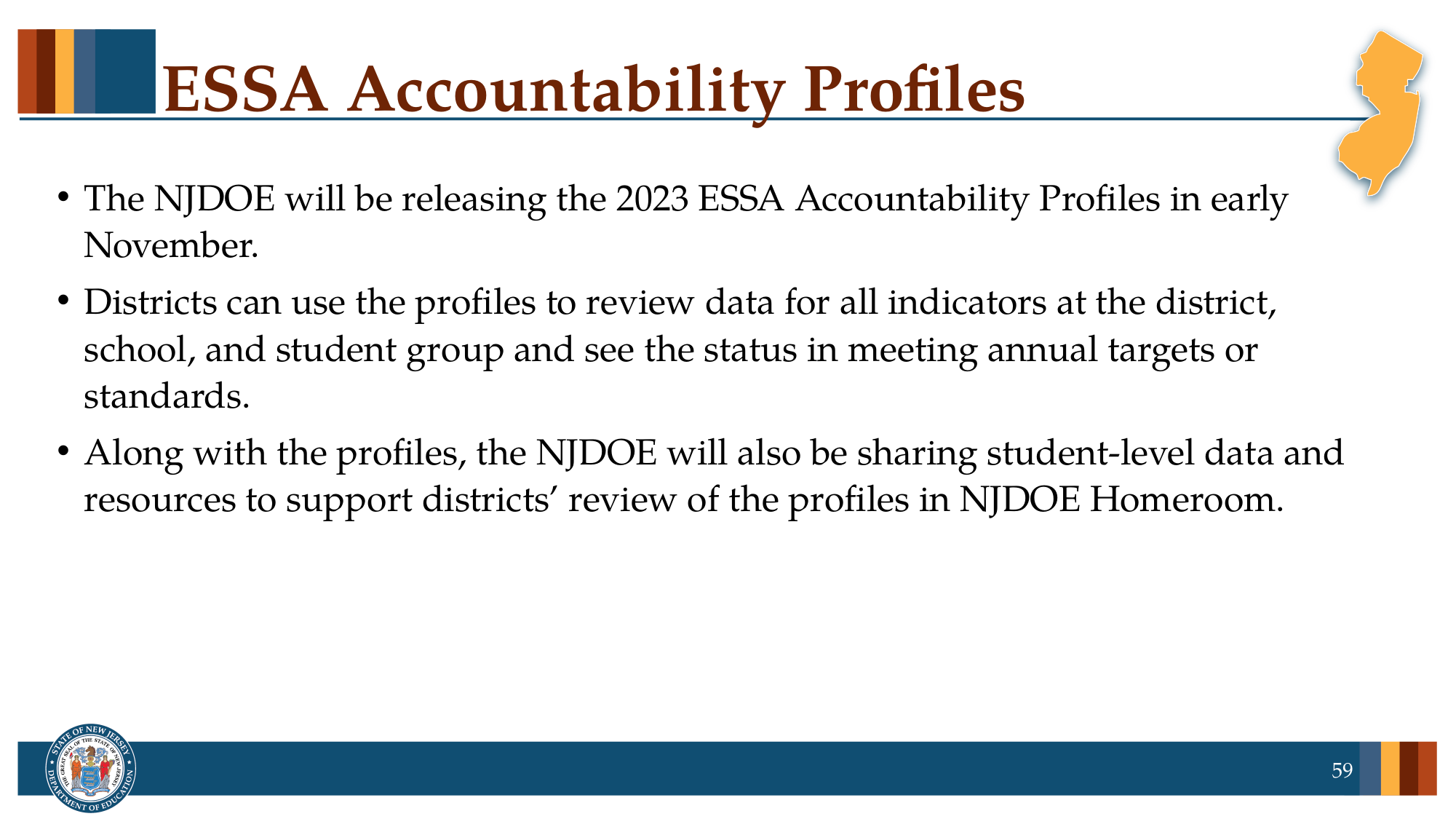

# ESSA Accountability Profiles

The NJDOE will be releasing the 2023 ESSA Accountability Profiles in early November.
Districts can use the profiles to review data for all indicators at the district, school, and student group and see the status in meeting annual targets or standards.
Along with the profiles, the NJDOE will also be sharing student-level data and resources to support districts’ review of the profiles in NJDOE Homeroom.

59